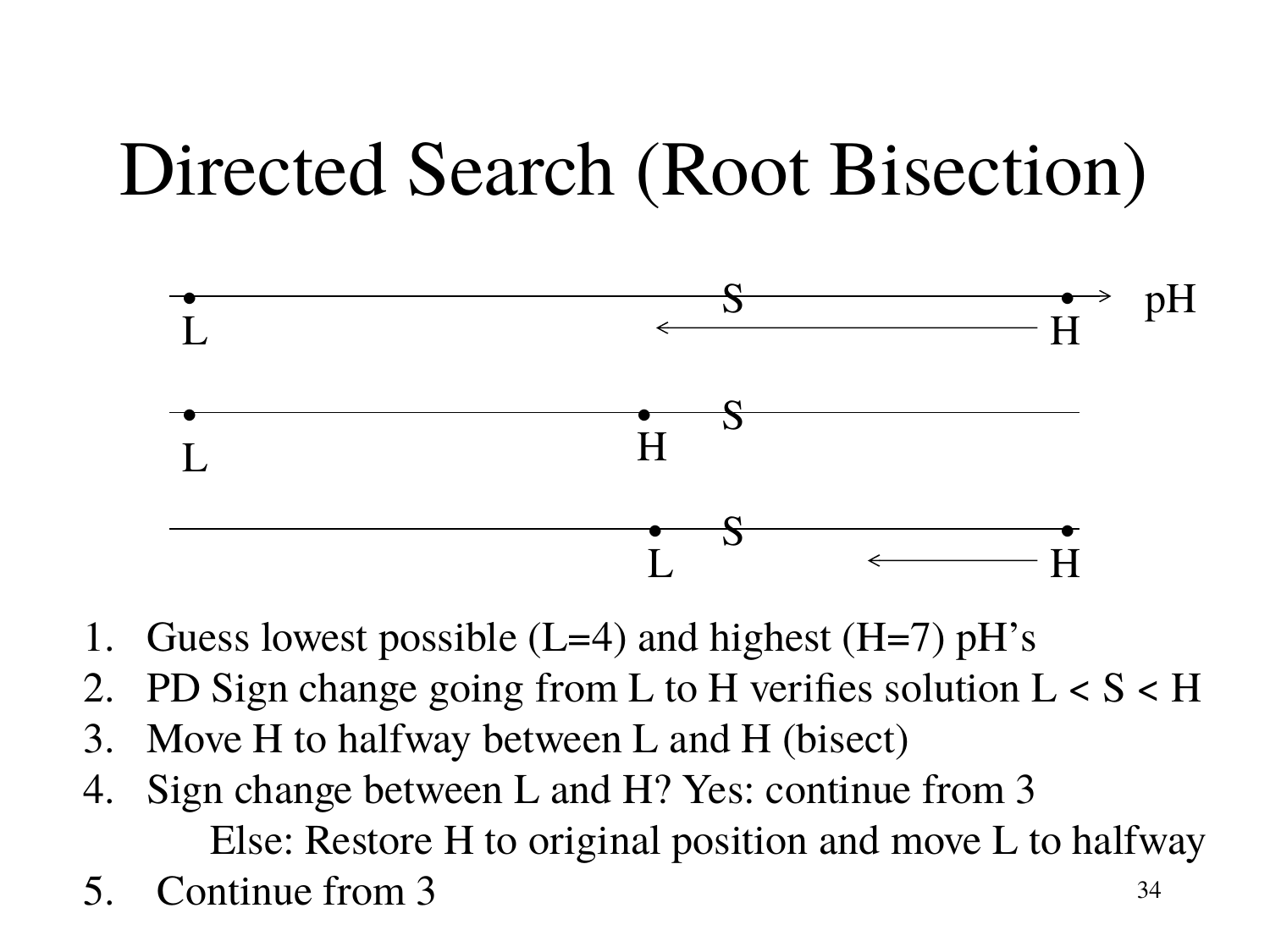

# Directed Search (Root Bisection)
•
S
•
pH
L
H
•
•
S
H
L
S
•
•
L
H
Guess lowest possible (L=4) and highest (H=7) pH’s
PD Sign change going from L to H verifies solution L < S < H
Move H to halfway between L and H (bisect)
Sign change between L and H? Yes: continue from 3
            Else: Restore H to original position and move L to halfway
5.    Continue from 3

34